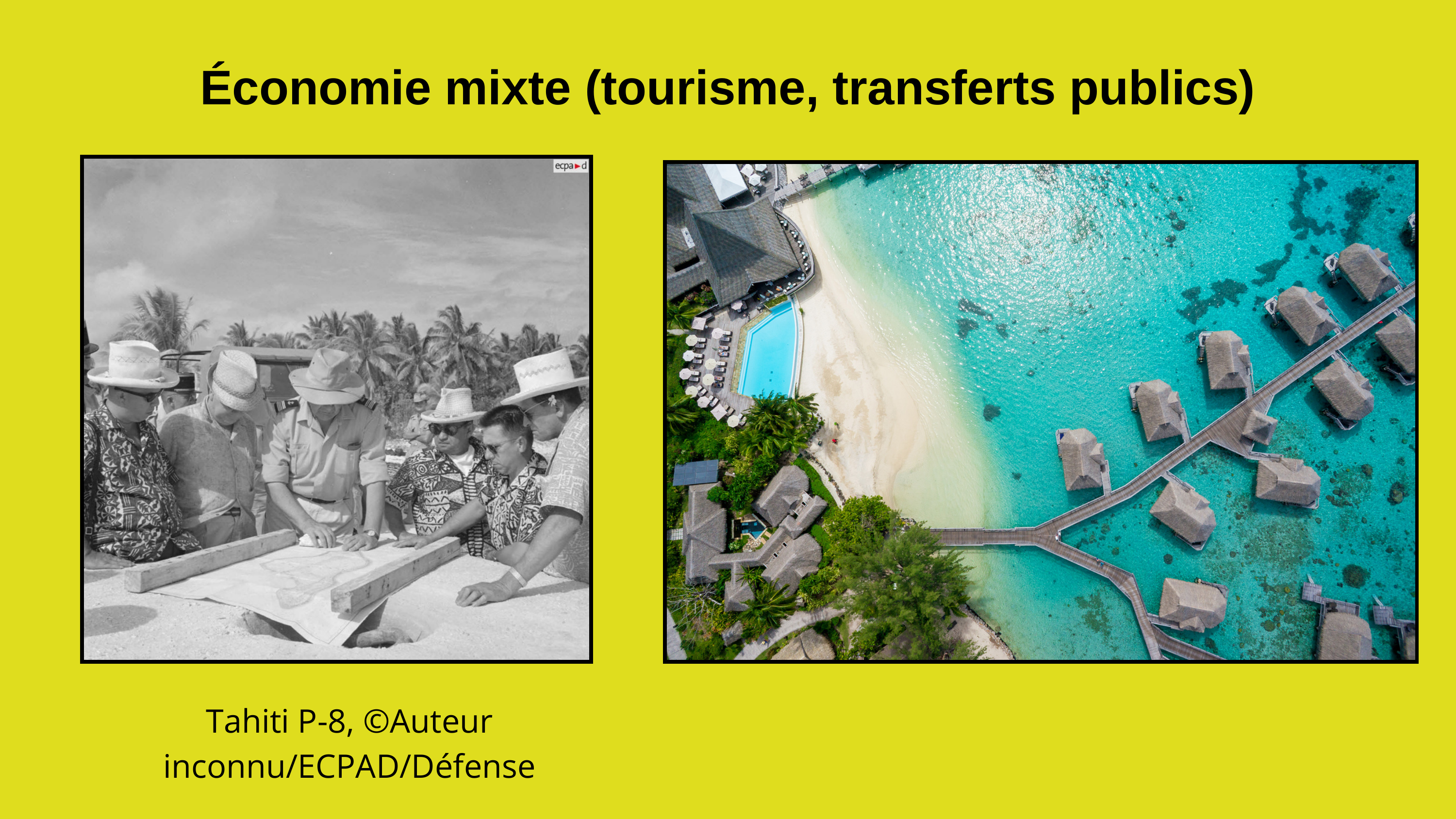

Économie mixte (tourisme, transferts publics)

Tahiti P-8, ©Auteur inconnu/ECPAD/Défense